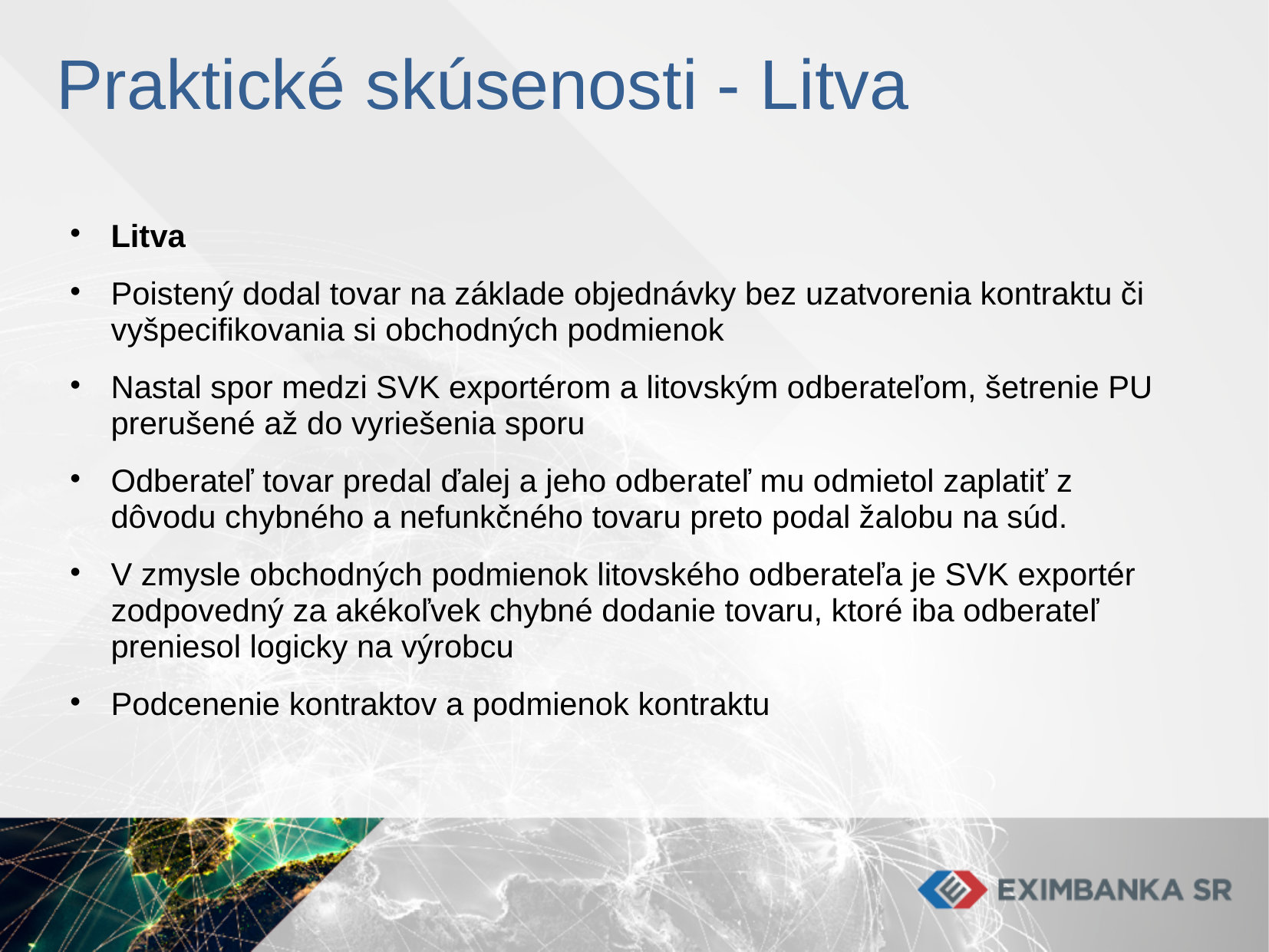

# Praktické skúsenosti - Litva
Litva
Poistený dodal tovar na základe objednávky bez uzatvorenia kontraktu či vyšpecifikovania si obchodných podmienok
Nastal spor medzi SVK exportérom a litovským odberateľom, šetrenie PU prerušené až do vyriešenia sporu
Odberateľ tovar predal ďalej a jeho odberateľ mu odmietol zaplatiť z dôvodu chybného a nefunkčného tovaru preto podal žalobu na súd.
V zmysle obchodných podmienok litovského odberateľa je SVK exportér zodpovedný za akékoľvek chybné dodanie tovaru, ktoré iba odberateľ preniesol logicky na výrobcu
Podcenenie kontraktov a podmienok kontraktu